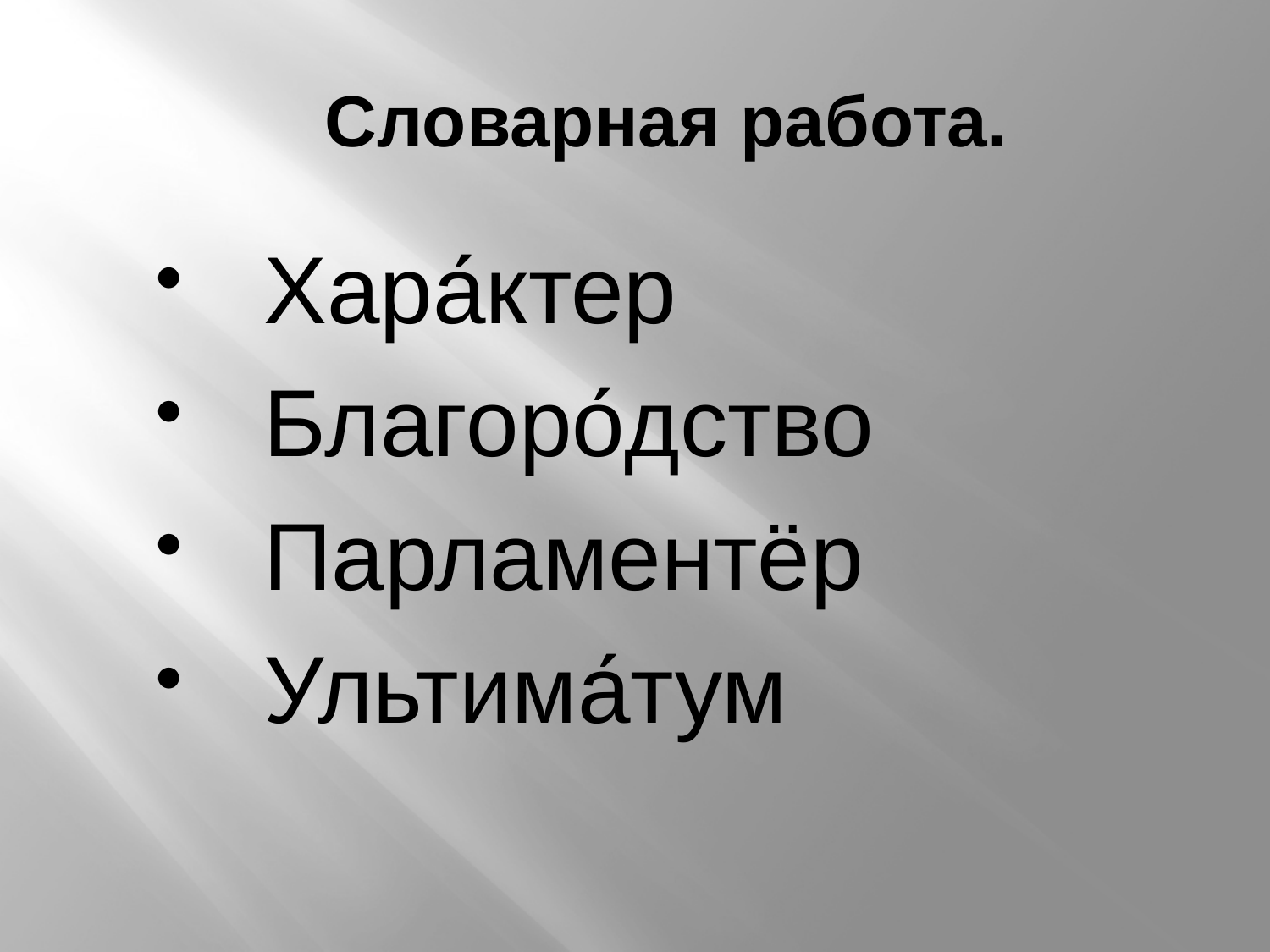

# Словарная работа.
  Хара́ктер
  Благоро́дство
  Парламентёр
  Ультима́тум